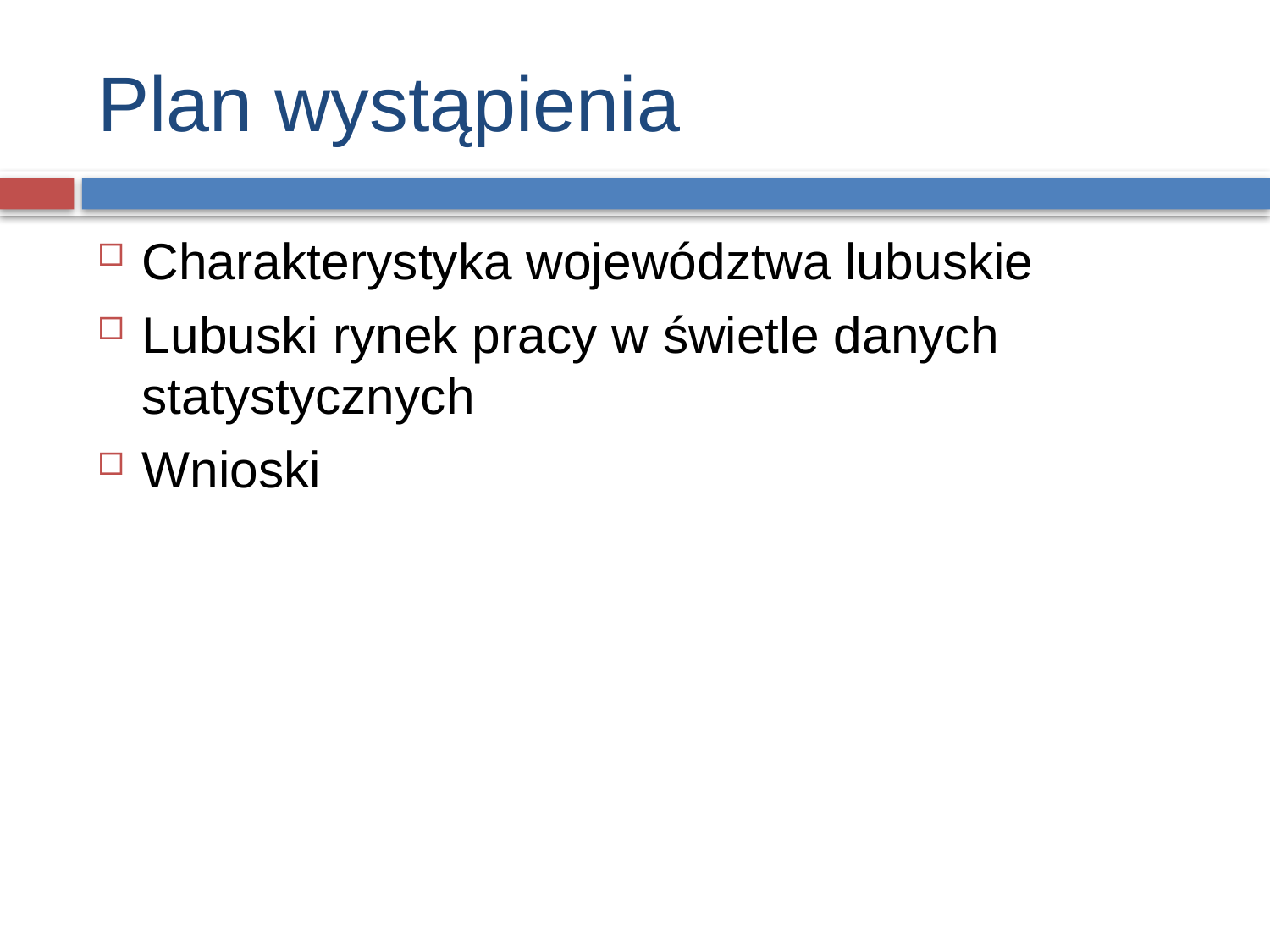

# Plan wystąpienia
Charakterystyka województwa lubuskie
Lubuski rynek pracy w świetle danych statystycznych
Wnioski